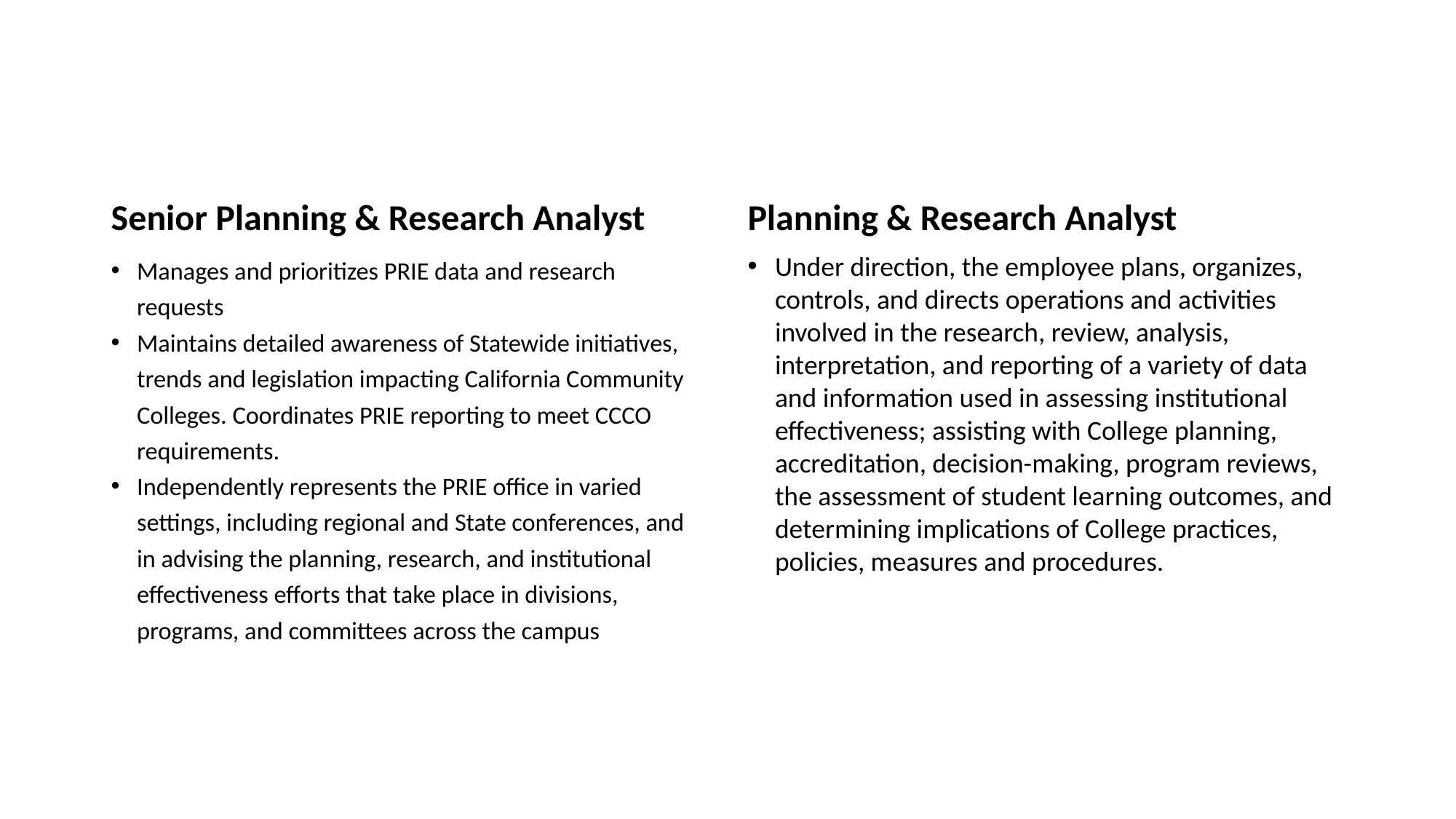

Senior Planning & Research Analyst
Planning & Research Analyst
Manages and prioritizes PRIE data and research requests
Maintains detailed awareness of Statewide initiatives, trends and legislation impacting California Community Colleges. Coordinates PRIE reporting to meet CCCO requirements.
Independently represents the PRIE office in varied settings, including regional and State conferences, and in advising the planning, research, and institutional effectiveness efforts that take place in divisions, programs, and committees across the campus

Under direction, the employee plans, organizes, controls, and directs operations and activities involved in the research, review, analysis, interpretation, and reporting of a variety of data and information used in assessing institutional effectiveness; assisting with College planning, accreditation, decision-making, program reviews, the assessment of student learning outcomes, and determining implications of College practices, policies, measures and procedures.